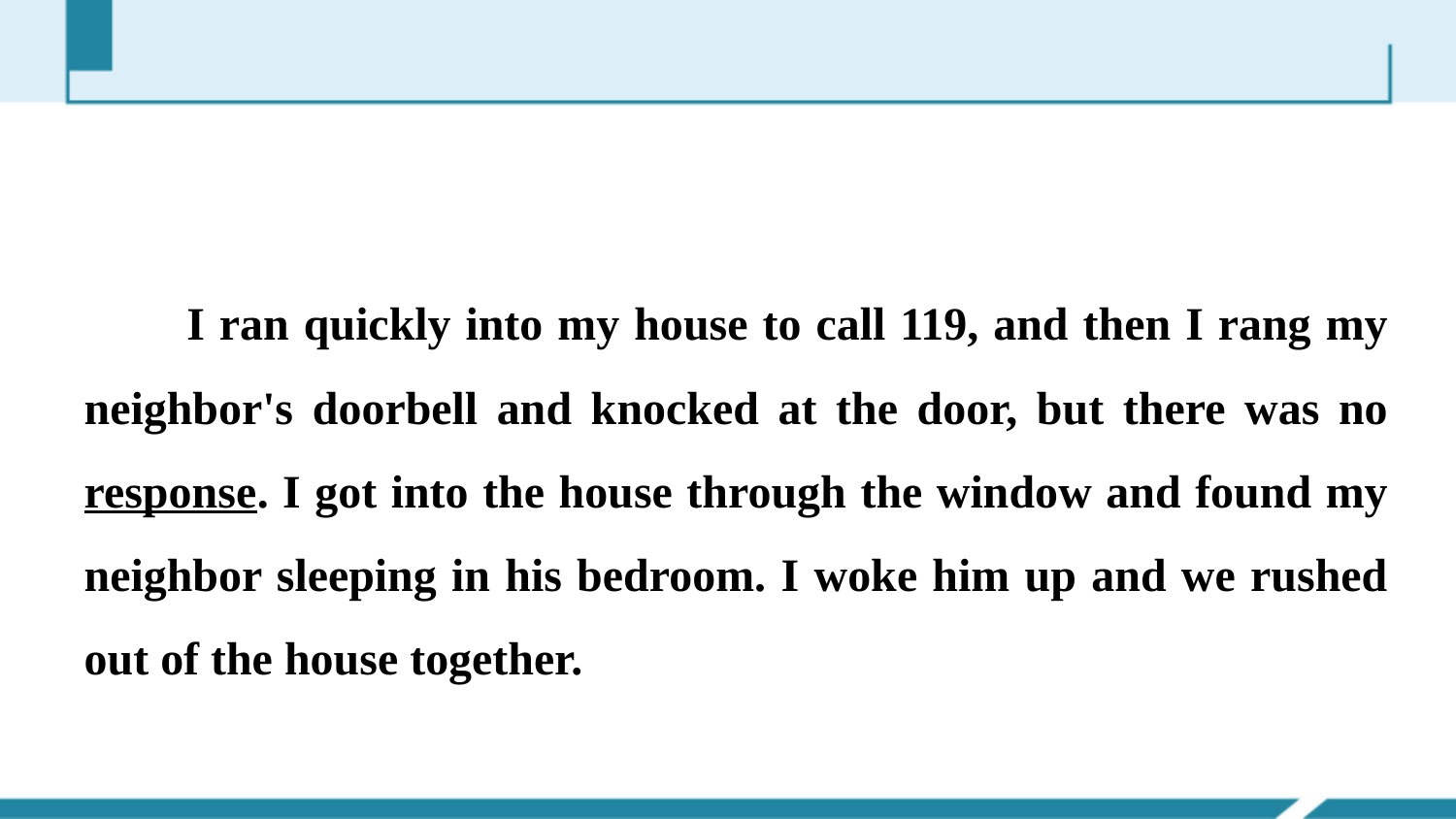

I ran quickly into my house to call 119, and then I rang my neighbor's doorbell and knocked at the door, but there was no response. I got into the house through the window and found my neighbor sleeping in his bedroom. I woke him up and we rushed out of the house together.